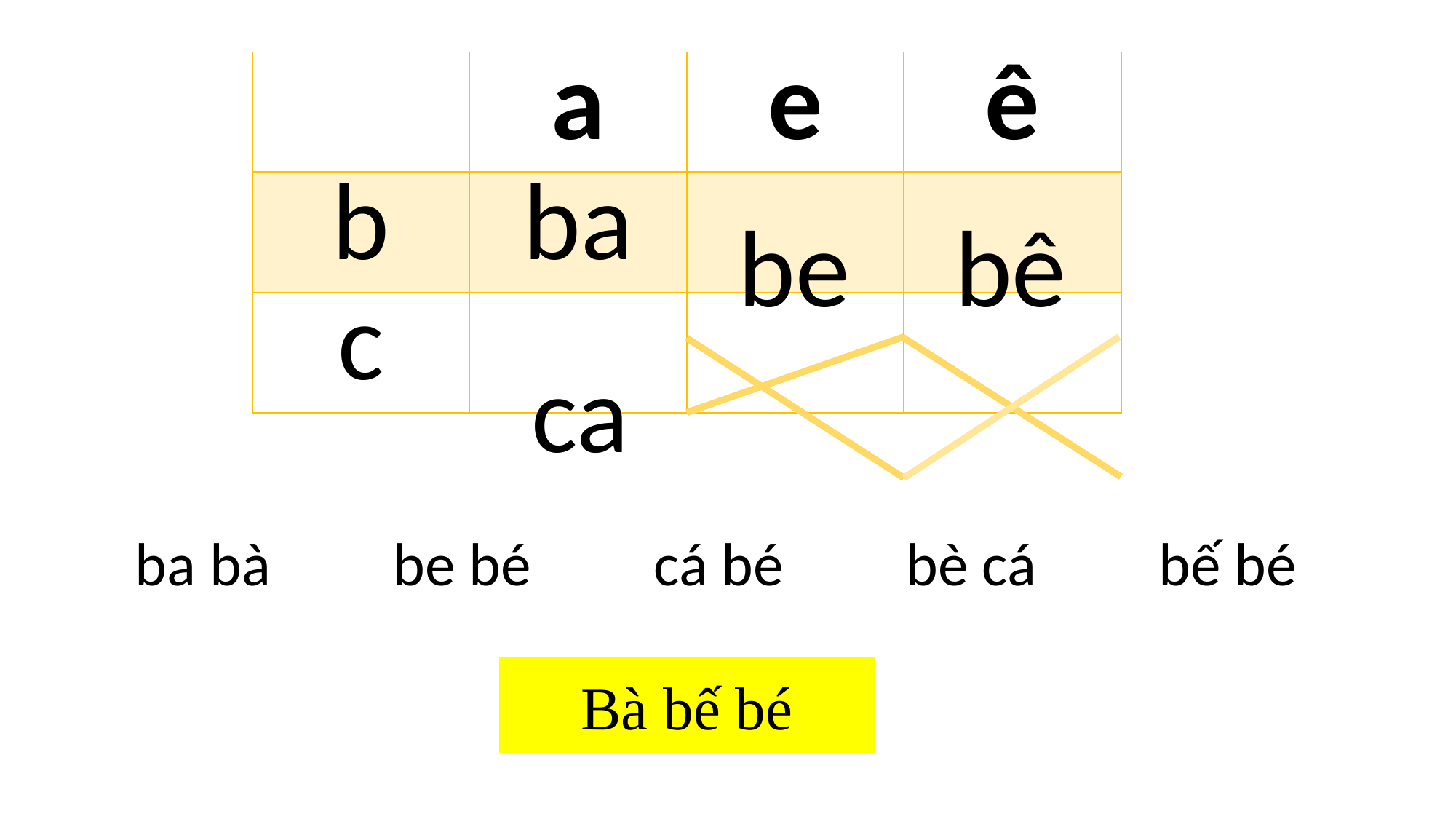

|  | a | e | ê |
| --- | --- | --- | --- |
| b | ba |  |  |
| c |  |  |  |
be
bê
ca
ba bà         be bé         cá bé         bè cá         bế bé
Bà bế bé